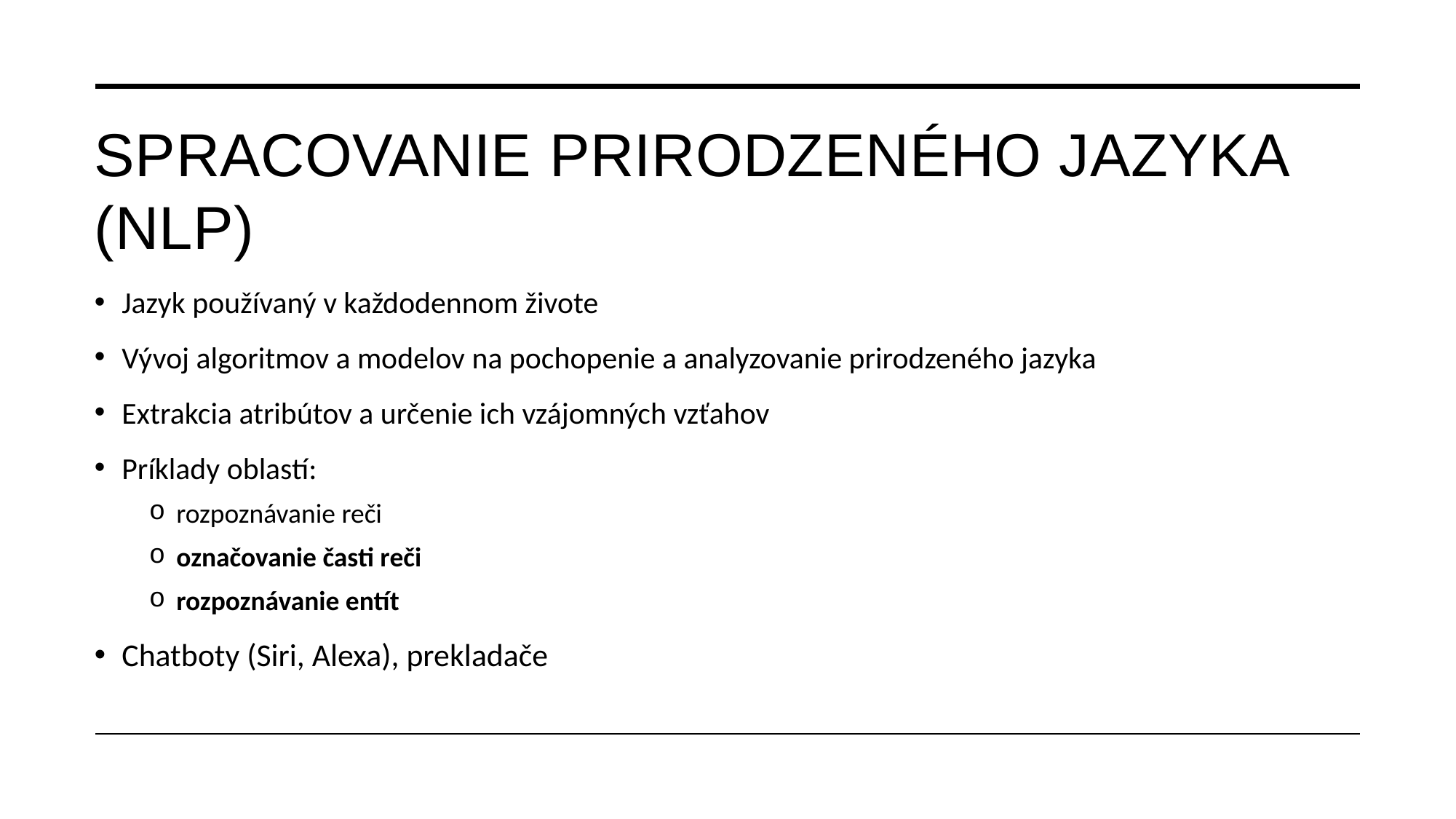

# Spracovanie PRiRODZENÉHO JAZYKA (NLP)
Jazyk používaný v každodennom živote
Vývoj algoritmov a modelov na pochopenie a analyzovanie prirodzeného jazyka
Extrakcia atribútov a určenie ich vzájomných vzťahov
Príklady oblastí:
rozpoznávanie reči
označovanie časti reči
rozpoznávanie entít
Chatboty (Siri, Alexa), prekladače